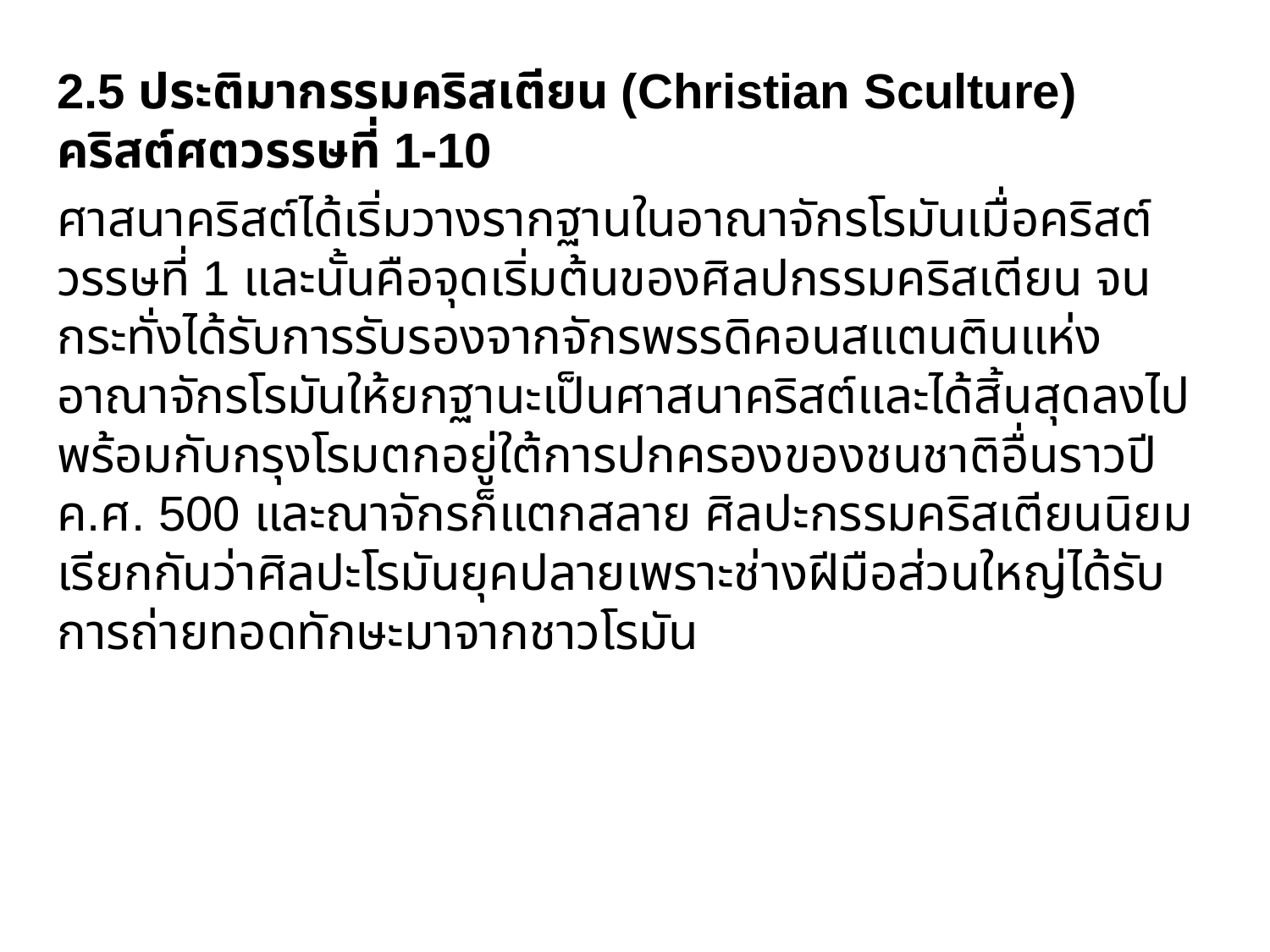

2.5 ประติมากรรมคริสเตียน (Christian Sculture) คริสต์ศตวรรษที่ 1-10
		ศาสนาคริสต์ได้เริ่มวางรากฐานในอาณาจักรโรมันเมื่อคริสต์วรรษที่ 1 และนั้นคือจุดเริ่มต้นของศิลปกรรมคริสเตียน จนกระทั่งได้รับการรับรองจากจักรพรรดิคอนสแตนตินแห่งอาณาจักรโรมันให้ยกฐานะเป็นศาสนาคริสต์และได้สิ้นสุดลงไปพร้อมกับกรุงโรมตกอยู่ใต้การปกครองของชนชาติอื่นราวปี ค.ศ. 500 และณาจักรก็แตกสลาย ศิลปะกรรมคริสเตียนนิยมเรียกกันว่าศิลปะโรมันยุคปลายเพราะช่างฝีมือส่วนใหญ่ได้รับการถ่ายทอดทักษะมาจากชาวโรมัน